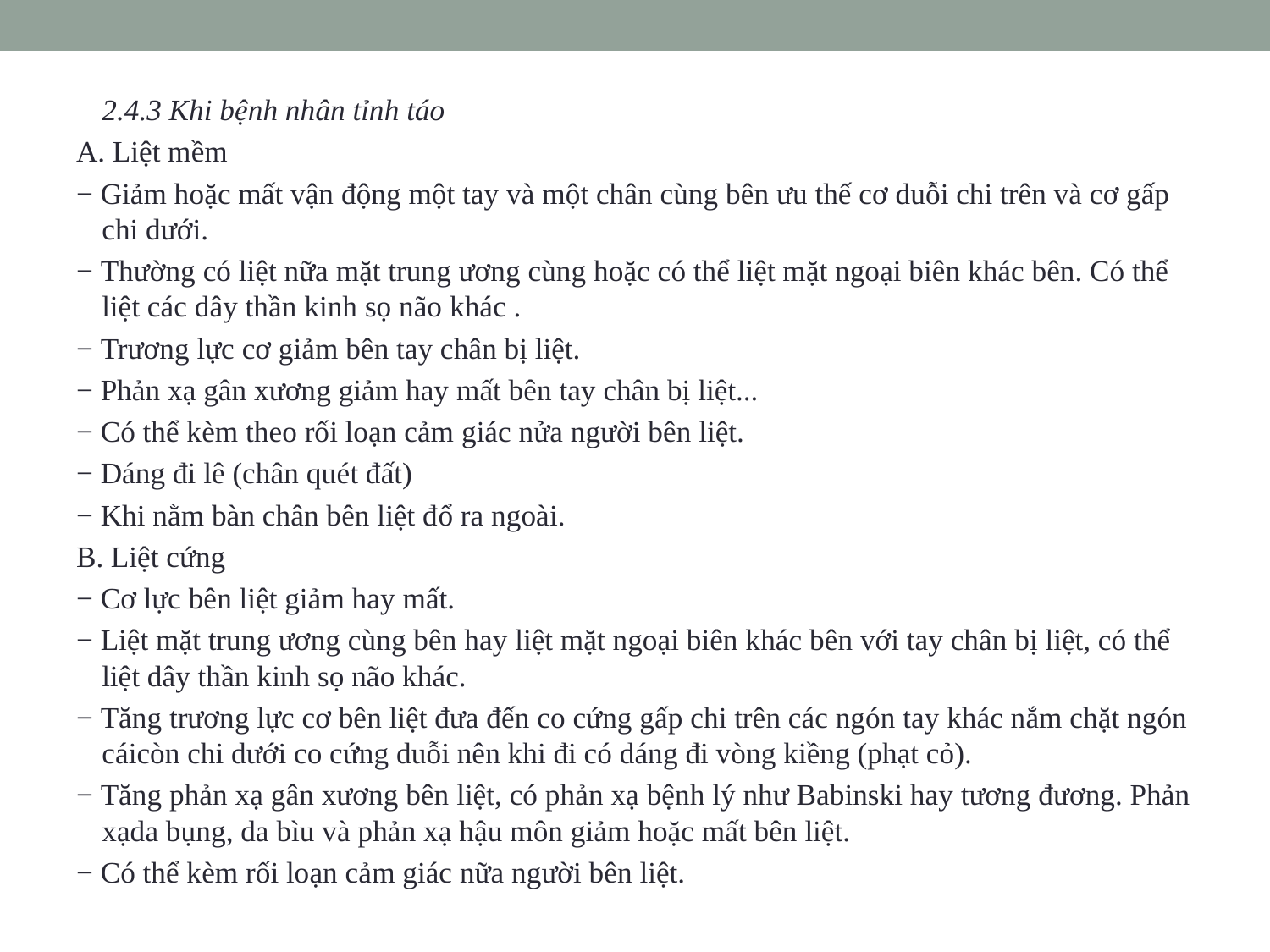

2.4.3 Khi bệnh nhân tỉnh táo
A. Liệt mềm
− Giảm hoặc mất vận động một tay và một chân cùng bên ưu thế cơ duỗi chi trên và cơ gấp chi dưới.
− Thường có liệt nữa mặt trung ương cùng hoặc có thể liệt mặt ngoại biên khác bên. Có thể liệt các dây thần kinh sọ não khác .
− Trương lực cơ giảm bên tay chân bị liệt.
− Phản xạ gân xương giảm hay mất bên tay chân bị liệt...
− Có thể kèm theo rối loạn cảm giác nửa người bên liệt.
− Dáng đi lê (chân quét đất)
− Khi nằm bàn chân bên liệt đổ ra ngoài.
B. Liệt cứng
− Cơ lực bên liệt giảm hay mất.
− Liệt mặt trung ương cùng bên hay liệt mặt ngoại biên khác bên với tay chân bị liệt, có thể liệt dây thần kinh sọ não khác.
− Tăng trương lực cơ bên liệt đưa đến co cứng gấp chi trên các ngón tay khác nắm chặt ngón cáicòn chi dưới co cứng duỗi nên khi đi có dáng đi vòng kiềng (phạt cỏ).
− Tăng phản xạ gân xương bên liệt, có phản xạ bệnh lý như Babinski hay tương đương. Phản xạda bụng, da bìu và phản xạ hậu môn giảm hoặc mất bên liệt.
− Có thể kèm rối loạn cảm giác nữa người bên liệt.